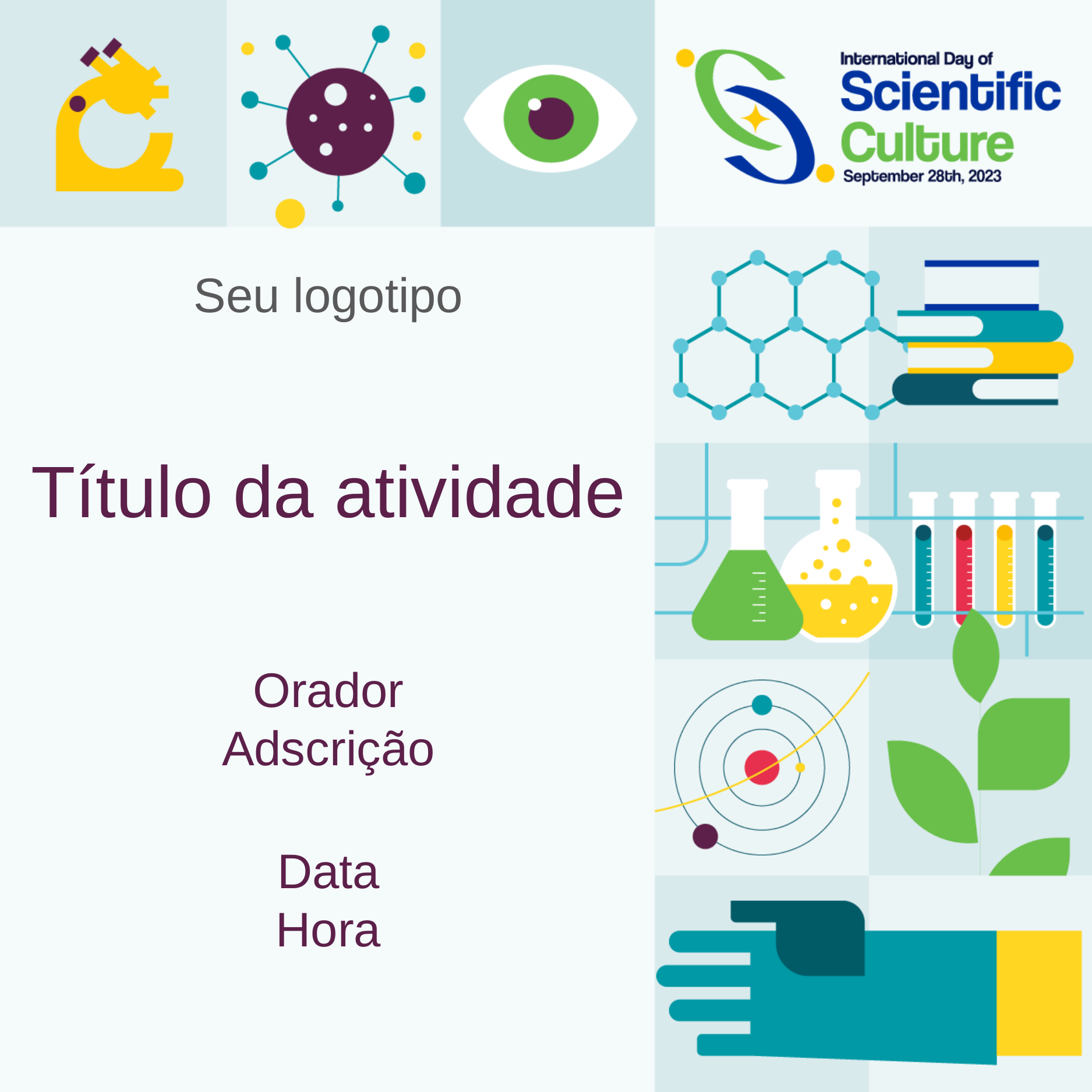

Seu logotipo
Título da atividade
Orador
Adscrição
Data
Hora